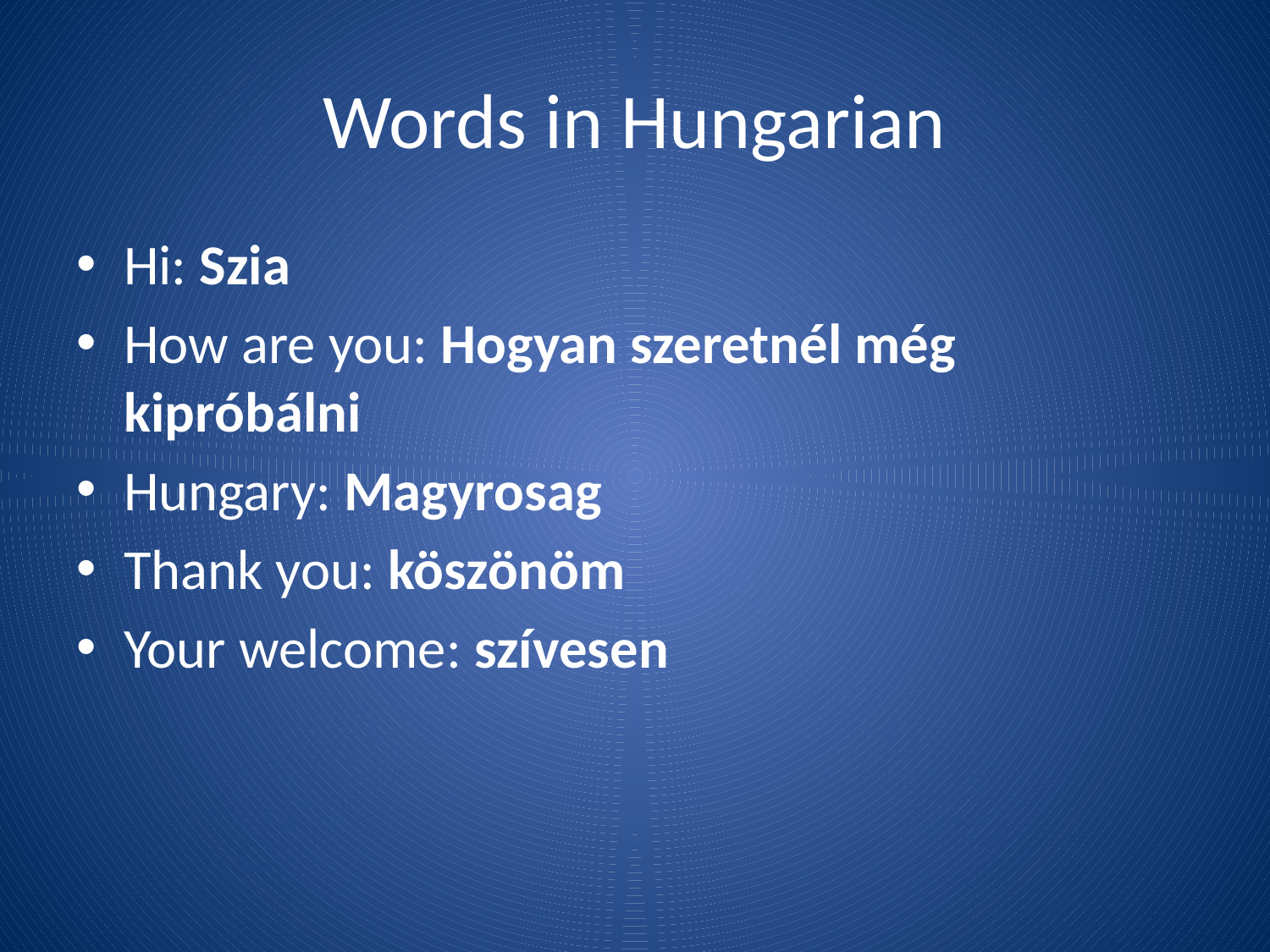

Words in Hungarian
Hi: Szia
How are you: Hogyan szeretnél még kipróbálni
Hungary: Magyrosag
Thank you: köszönöm
Your welcome: szívesen